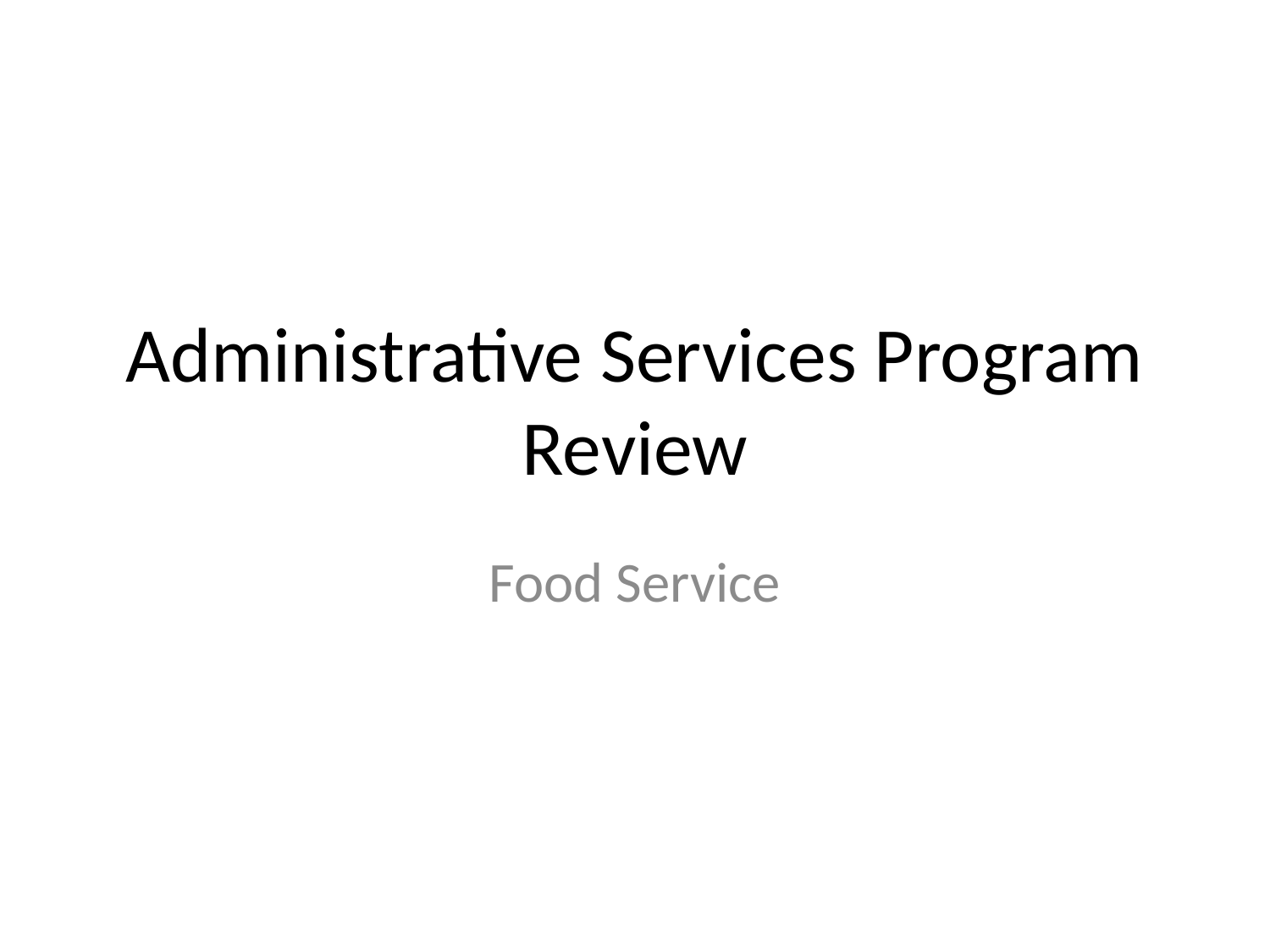

# Administrative Services Program Review
Food Service